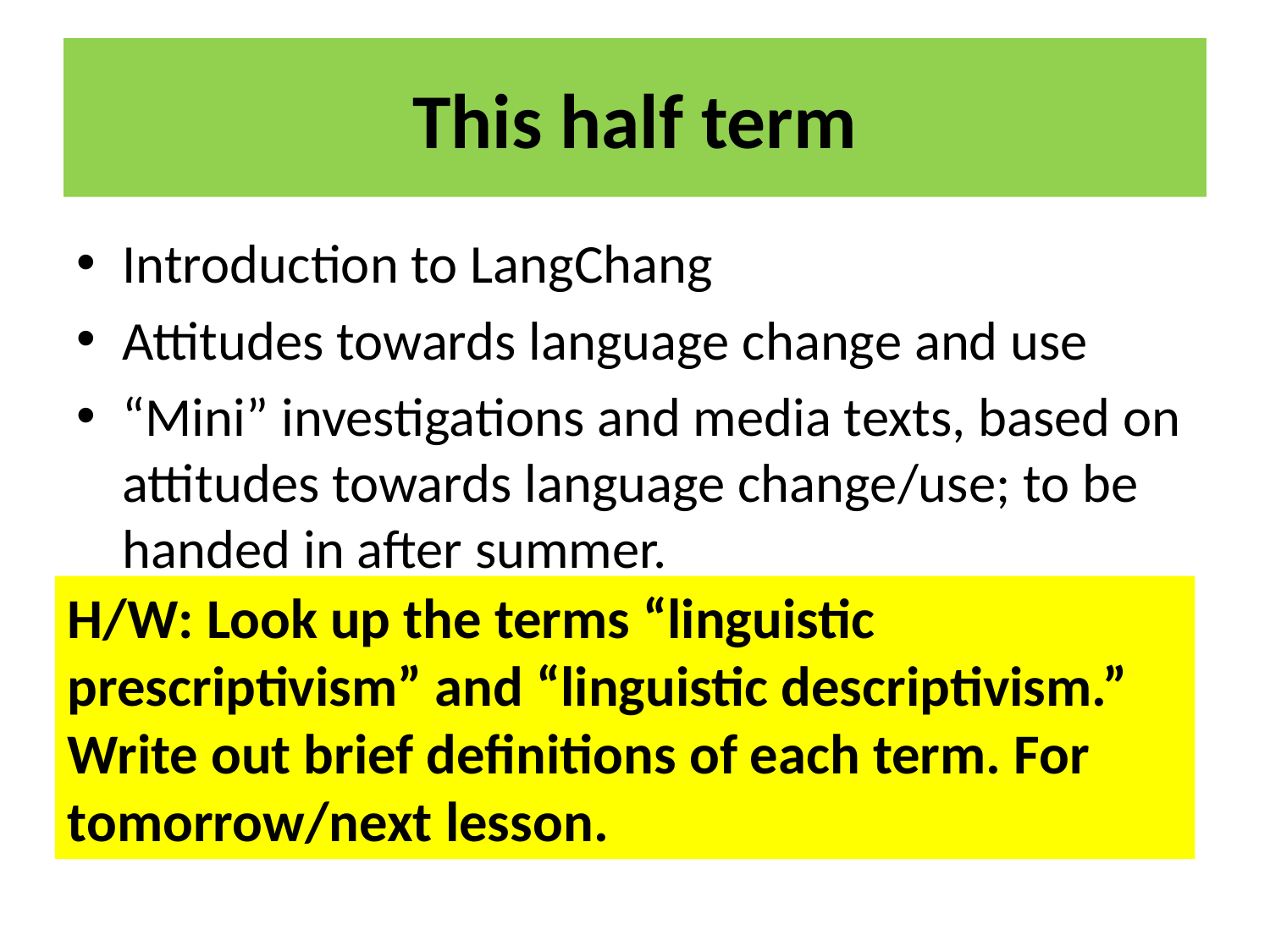

# This half term
Introduction to LangChang
Attitudes towards language change and use
“Mini” investigations and media texts, based on attitudes towards language change/use; to be handed in after summer.
H/W: Look up the terms “linguistic prescriptivism” and “linguistic descriptivism.” Write out brief definitions of each term. For tomorrow/next lesson.